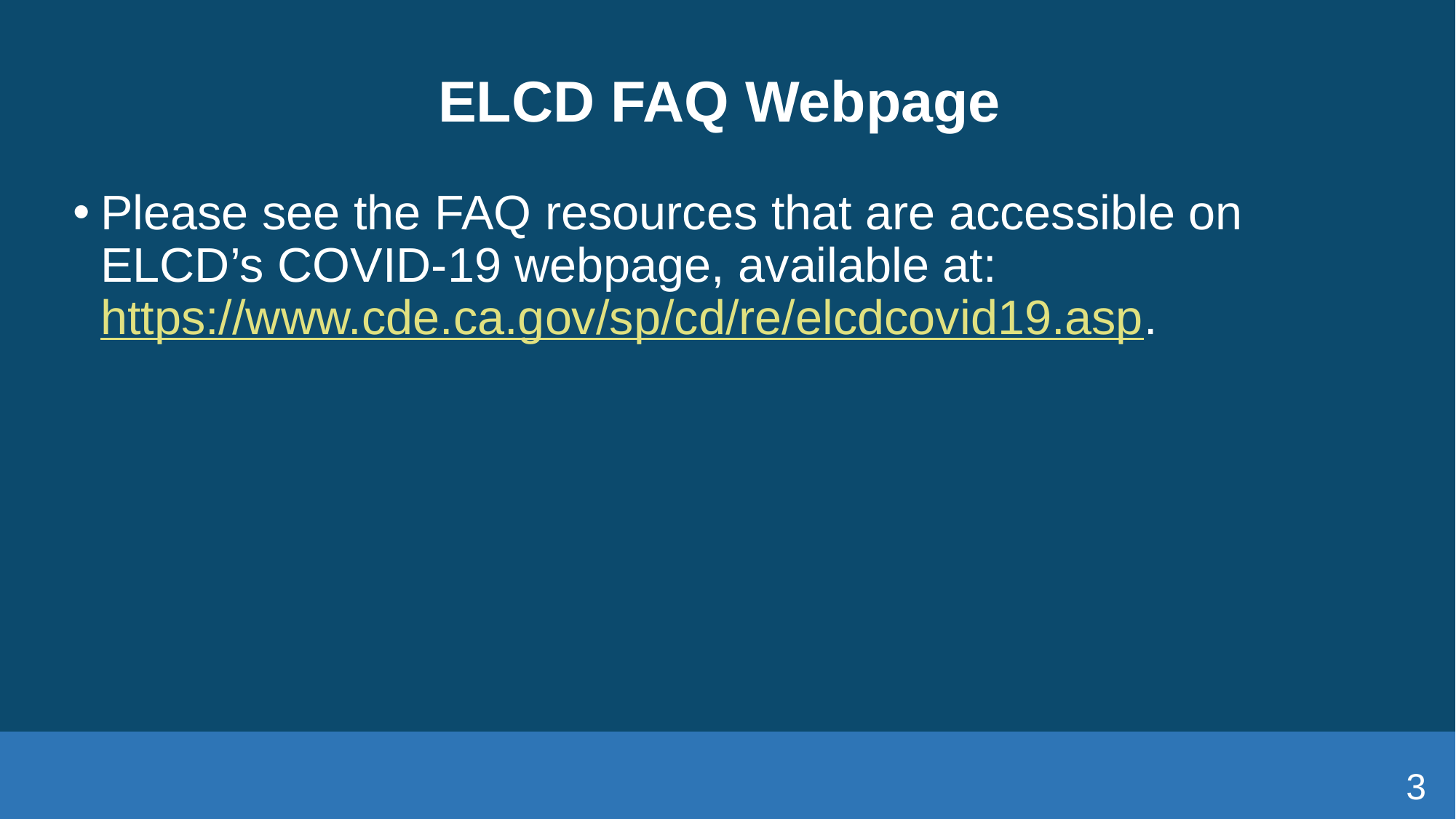

# ELCD FAQ Webpage
Please see the FAQ resources that are accessible on ELCD’s COVID-19 webpage, available at: https://www.cde.ca.gov/sp/cd/re/elcdcovid19.asp.
3